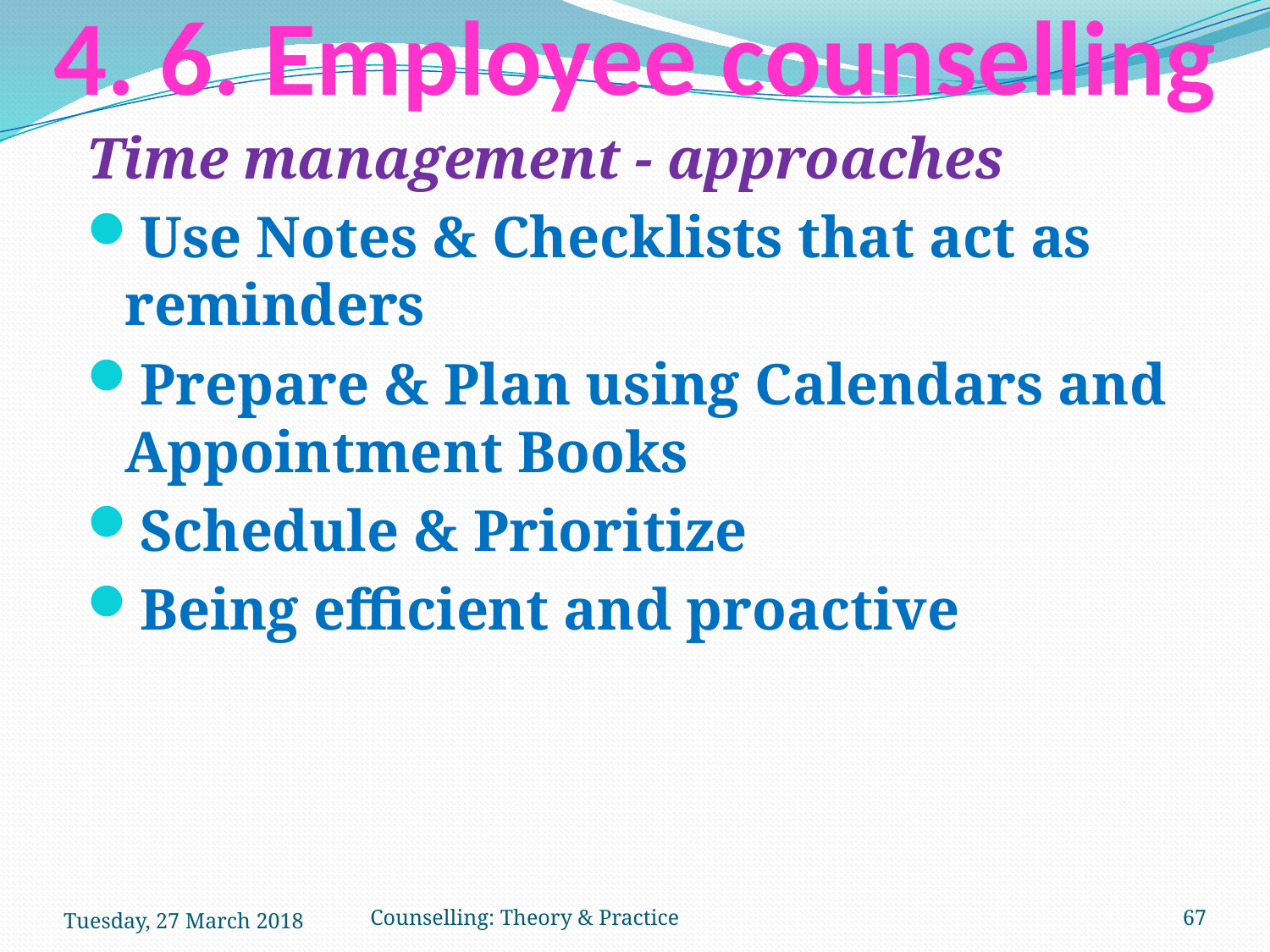

# 4. 6. Employee counselling
Time management - approaches
Use Notes & Checklists that act as reminders
Prepare & Plan using Calendars and Appointment Books
Schedule & Prioritize
Being efficient and proactive
Tuesday, 27 March 2018
Counselling: Theory & Practice
67